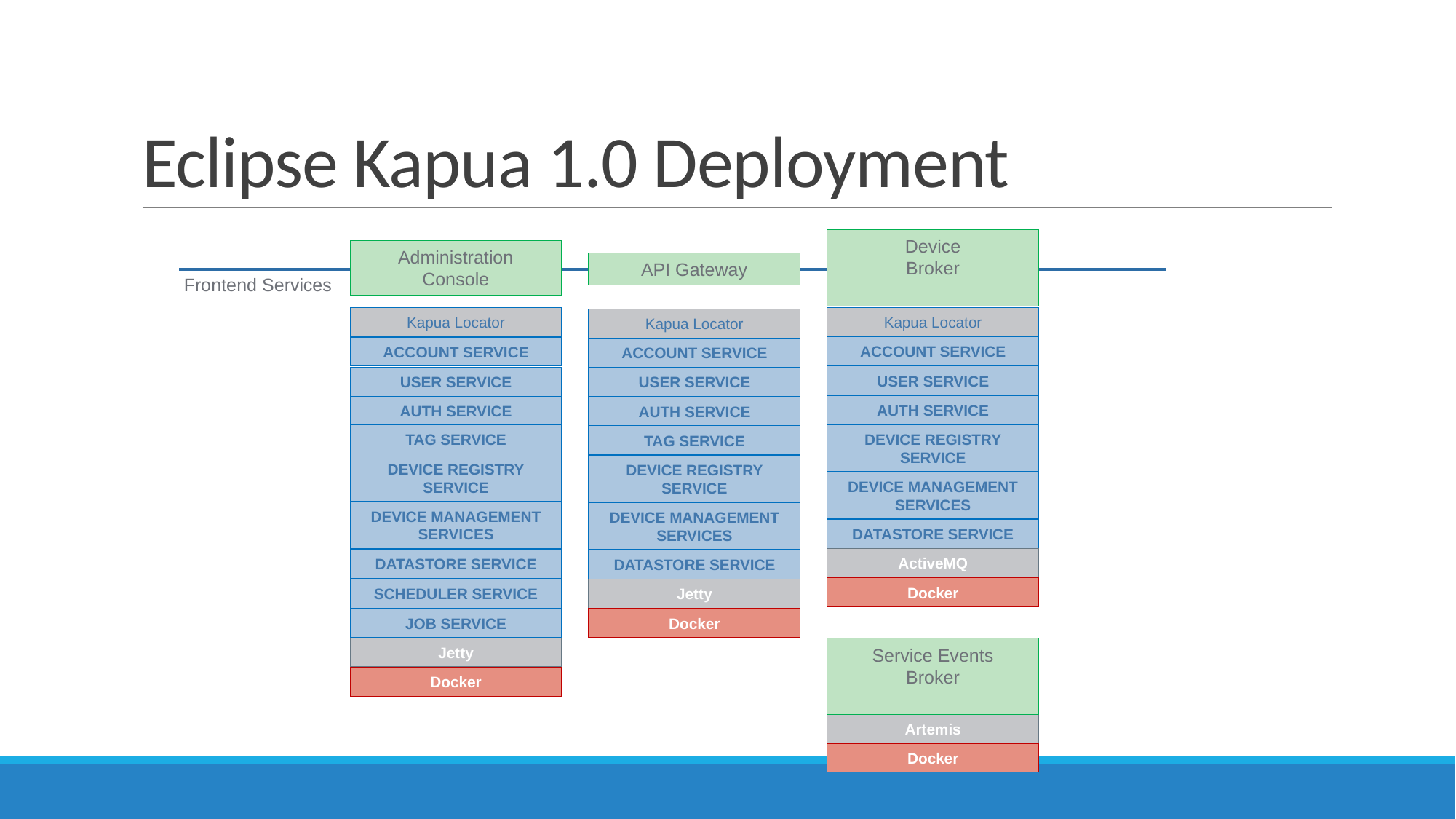

# Eclipse Kapua 1.0 Deployment
Administration
Console
Device
Broker

API Gateway
Frontend Services
Kapua Locator
Kapua Locator
Kapua Locator
ACCOUNT SERVICE
ACCOUNT SERVICE
ACCOUNT SERVICE
USER SERVICE
USER SERVICE
USER SERVICE
AUTH SERVICE
AUTH SERVICE
AUTH SERVICE
DEVICE REGISTRY
SERVICE
TAG SERVICE
TAG SERVICE
DEVICE REGISTRY
SERVICE
DEVICE REGISTRY
SERVICE
DEVICE MANAGEMENT
SERVICES
DEVICE MANAGEMENT
SERVICES
DEVICE MANAGEMENT
SERVICES
DATASTORE SERVICE
ActiveMQ
DATASTORE SERVICE
DATASTORE SERVICE
Docker
SCHEDULER SERVICE
Jetty
JOB SERVICE
Docker
Jetty
Service Events
Broker

Docker
Artemis
Docker